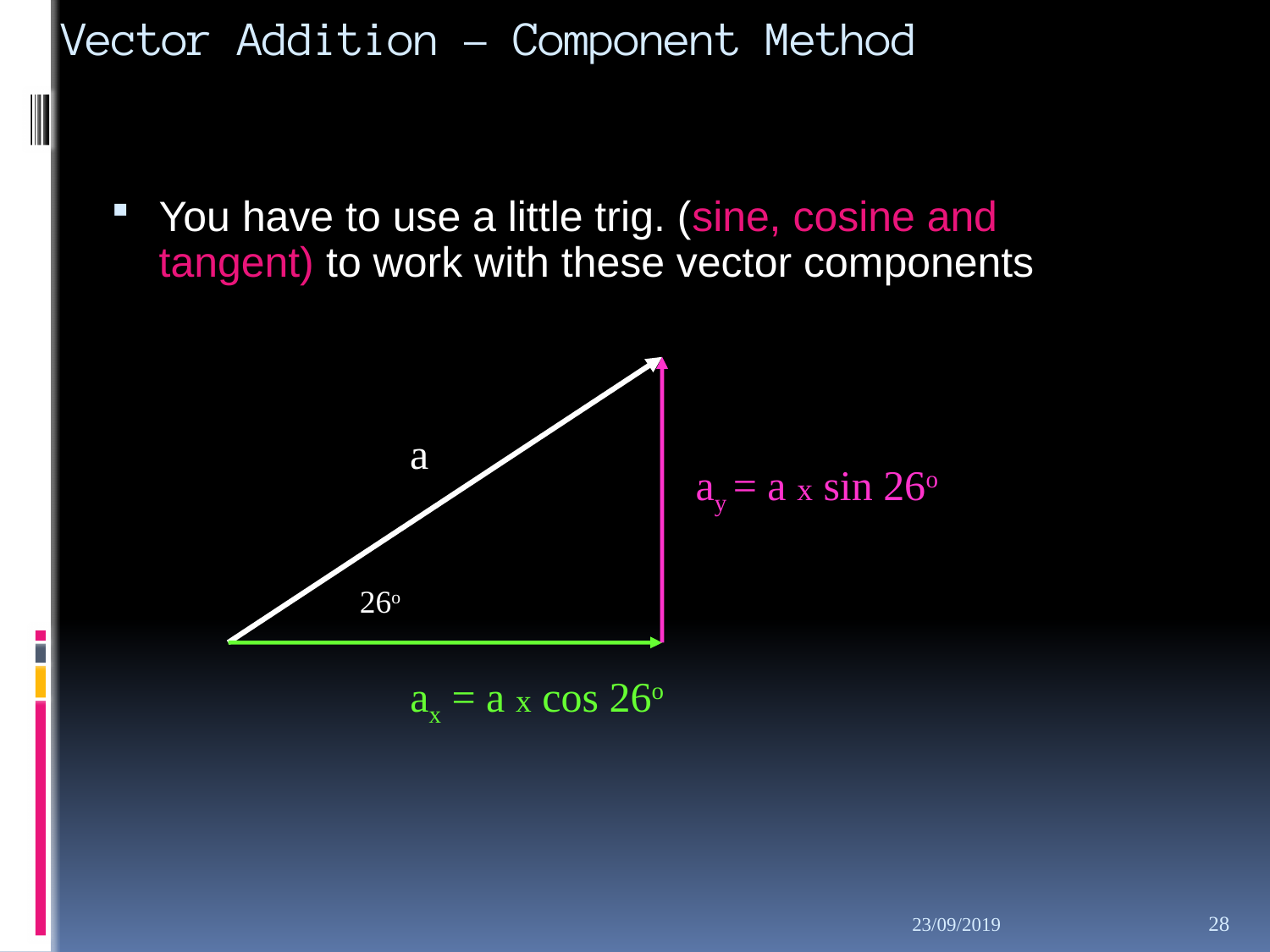

# Vector Addition – Component Method
You have to use a little trig. (sine, cosine and tangent) to work with these vector components

a
ay = a x sin 26o
26o

ax = a x cos 26o
23/09/2019
28